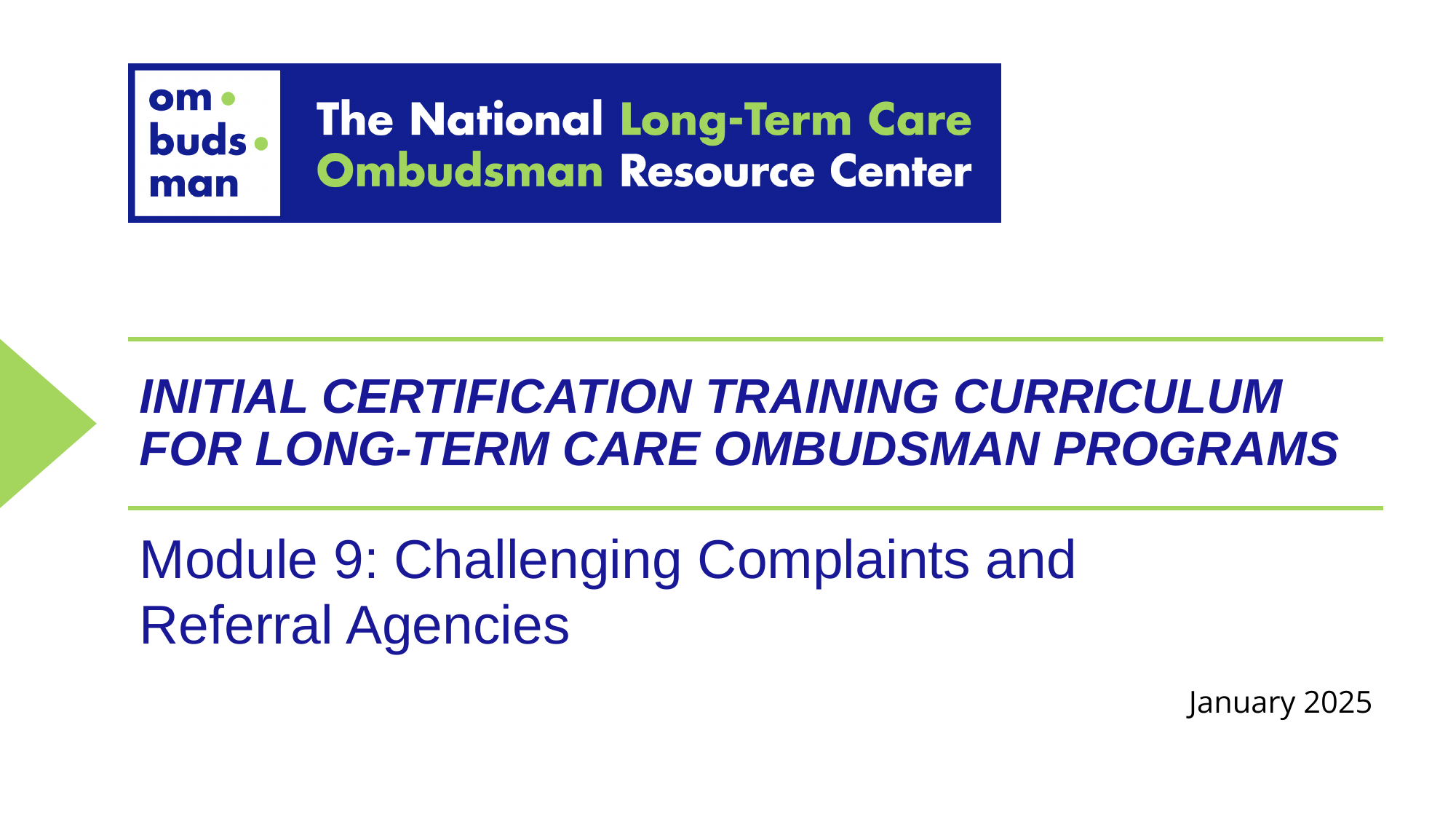

# INITIAL CERTIFICATION TRAINING CURRICULUM FOR LONG-TERM CARE OMBUDSMAN PROGRAMS
Module 9: Challenging Complaints and Referral Agencies
January 2025